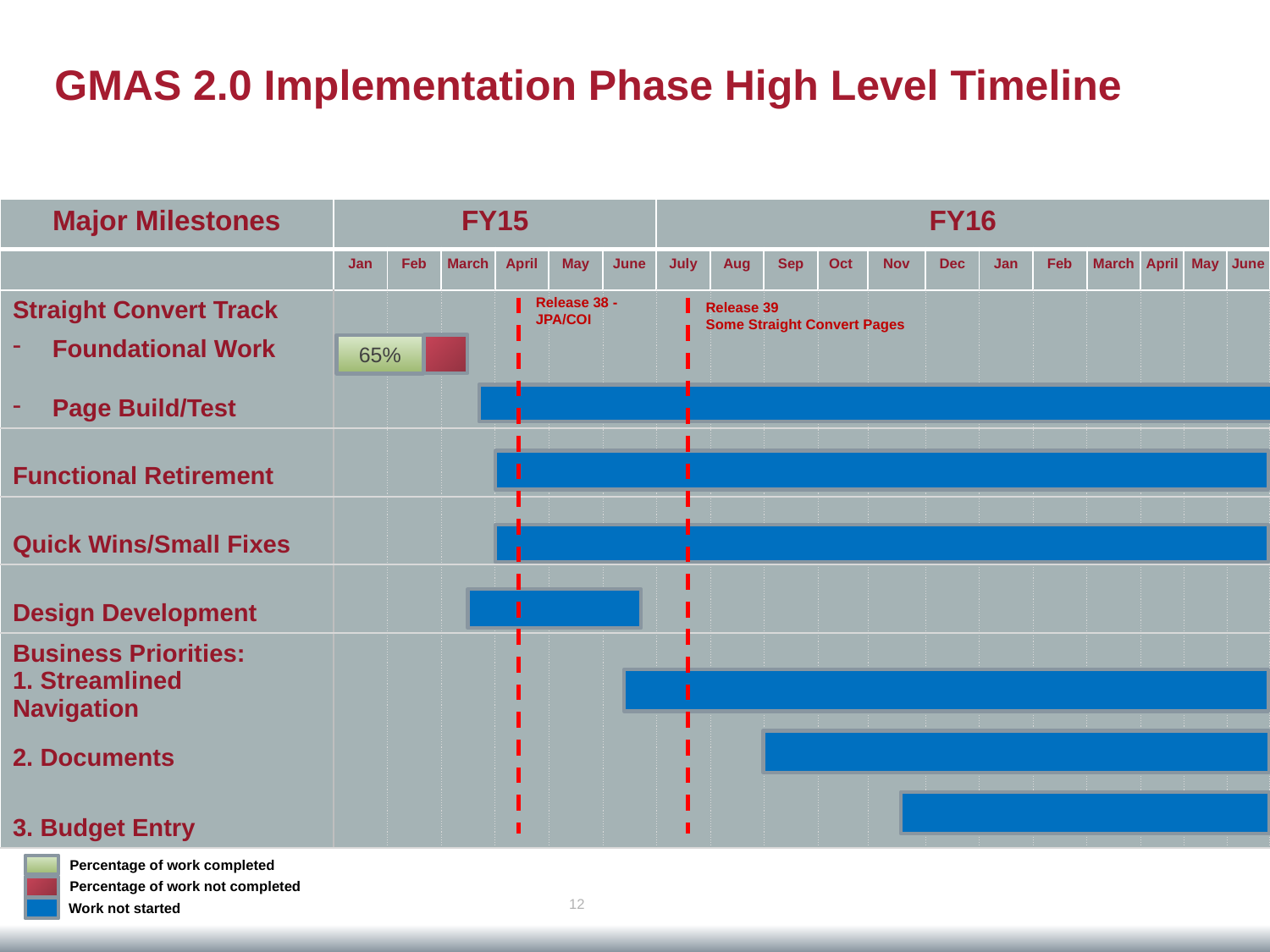

GMAS 2.0 Implementation Phase High Level Timeline
| Major Milestones | FY15 |  |  |  |  |  | FY16 |  |  |  |  |  |  |  |  |  |  |  |
| --- | --- | --- | --- | --- | --- | --- | --- | --- | --- | --- | --- | --- | --- | --- | --- | --- | --- | --- |
|  | Jan | Feb | March | April | May | June | July | Aug | Sep | Oct | Nov | Dec | Jan | Feb | March | April | May | June |
| Straight Convert Track Foundational Work Page Build/Test |  |  |  |  |  |  |  |  |  |  |  |  |  |  |  |  |  |  |
| Functional Retirement |  |  |  |  |  |  |  |  |  |  |  |  |  |  |  |  |  |  |
| Quick Wins/Small Fixes |  |  |  |  |  |  |  |  |  |  |  |  |  |  |  |  |  |  |
| Design Development |  |  |  |  |  |  |  |  |  |  |  |  |  |  |  |  |  |  |
| Business Priorities: 1. Streamlined Navigation 2. Documents 3. Budget Entry |  |  |  |  |  |  |  |  |  |  |  |  |  |  |  |  |  |  |
Release 38 - JPA/COI
Release 39
Some Straight Convert Pages

65%

Percentage of work completed

Percentage of work not completed

12
Work not started